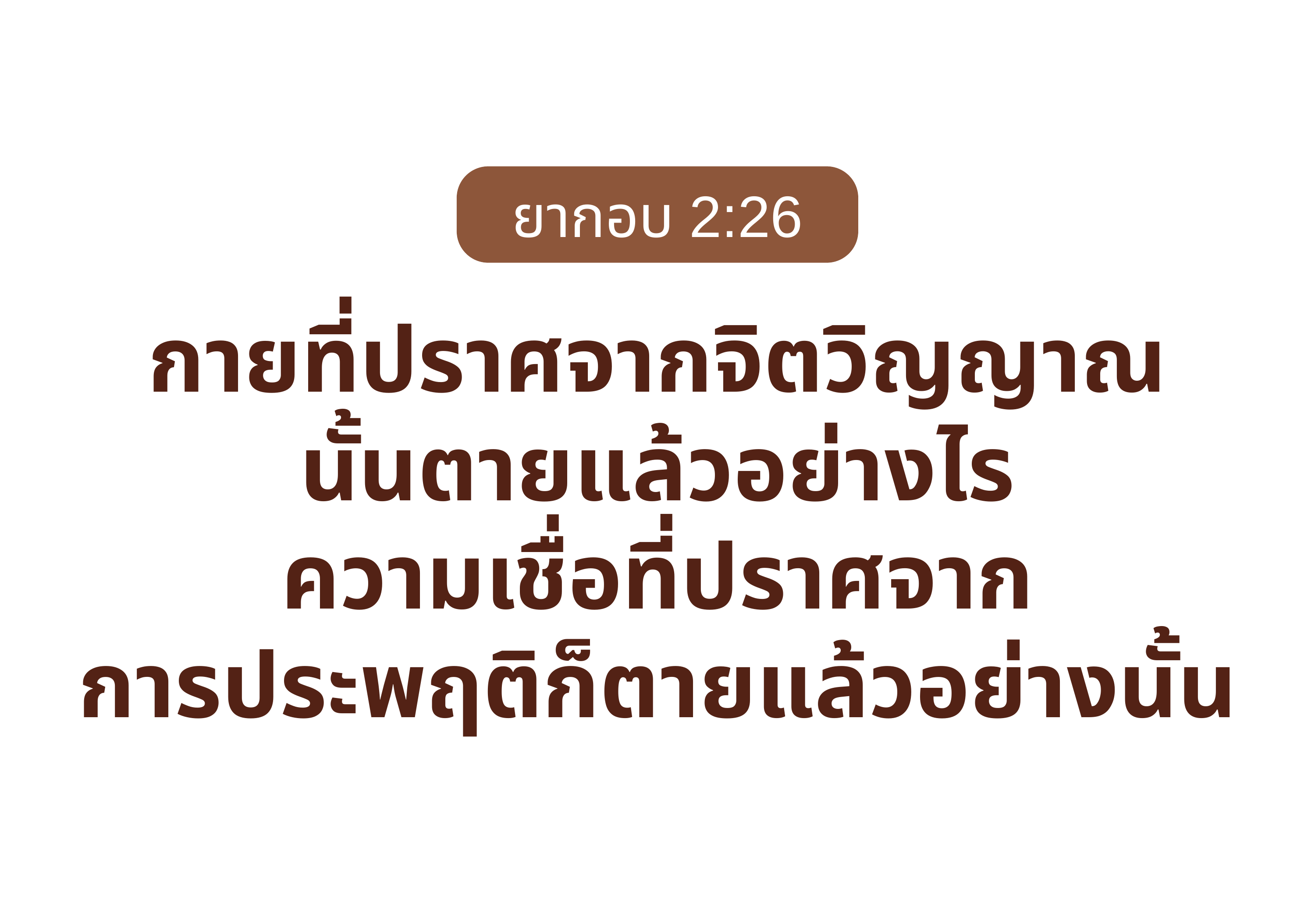

ยากอบ ‭2:‭26
กายที่ปราศจากจิตวิญญาณ
นั้นตายแล้วอย่างไร
ความเชื่อที่ปราศจาก
การประพฤติก็ตายแล้วอย่างนั้น